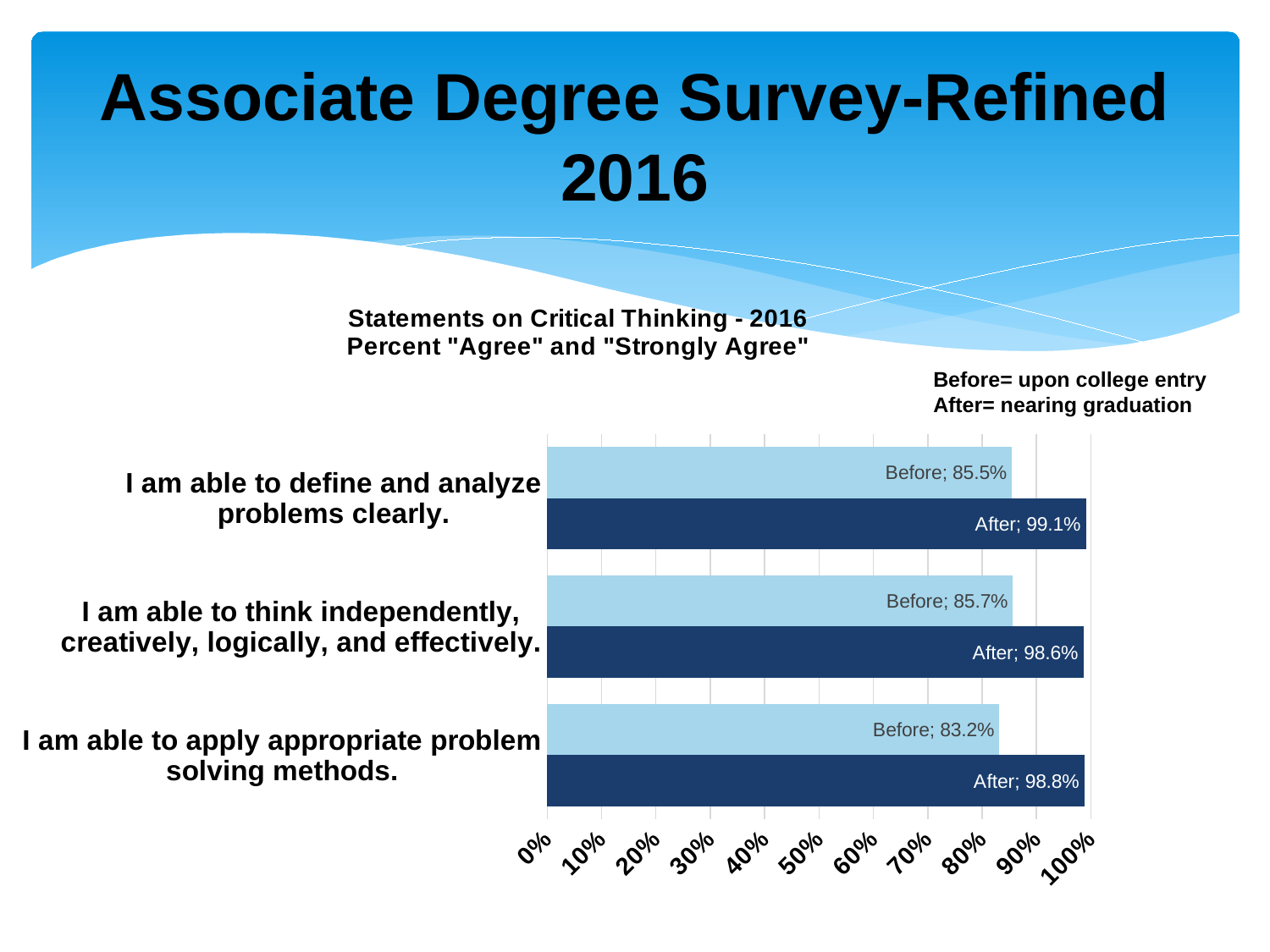

# Associate Degree Survey-Refined 2016

### Chart: Statements on Critical Thinking - 2016
Percent "Agree" and "Strongly Agree"

| Category | After | Before |
|---|---|---|
| I am able to apply appropriate problem solving methods. | 0.9884792626728109 | 0.8317972350230415 |
| I am able to think independently, creatively, logically, and effectively. | 0.9861751152073732 | 0.8568129330254041 |
| I am able to define and analyze problems clearly. | 0.9907834101382489 | 0.8548387096774194 |
Before= upon college entry
After= nearing graduation